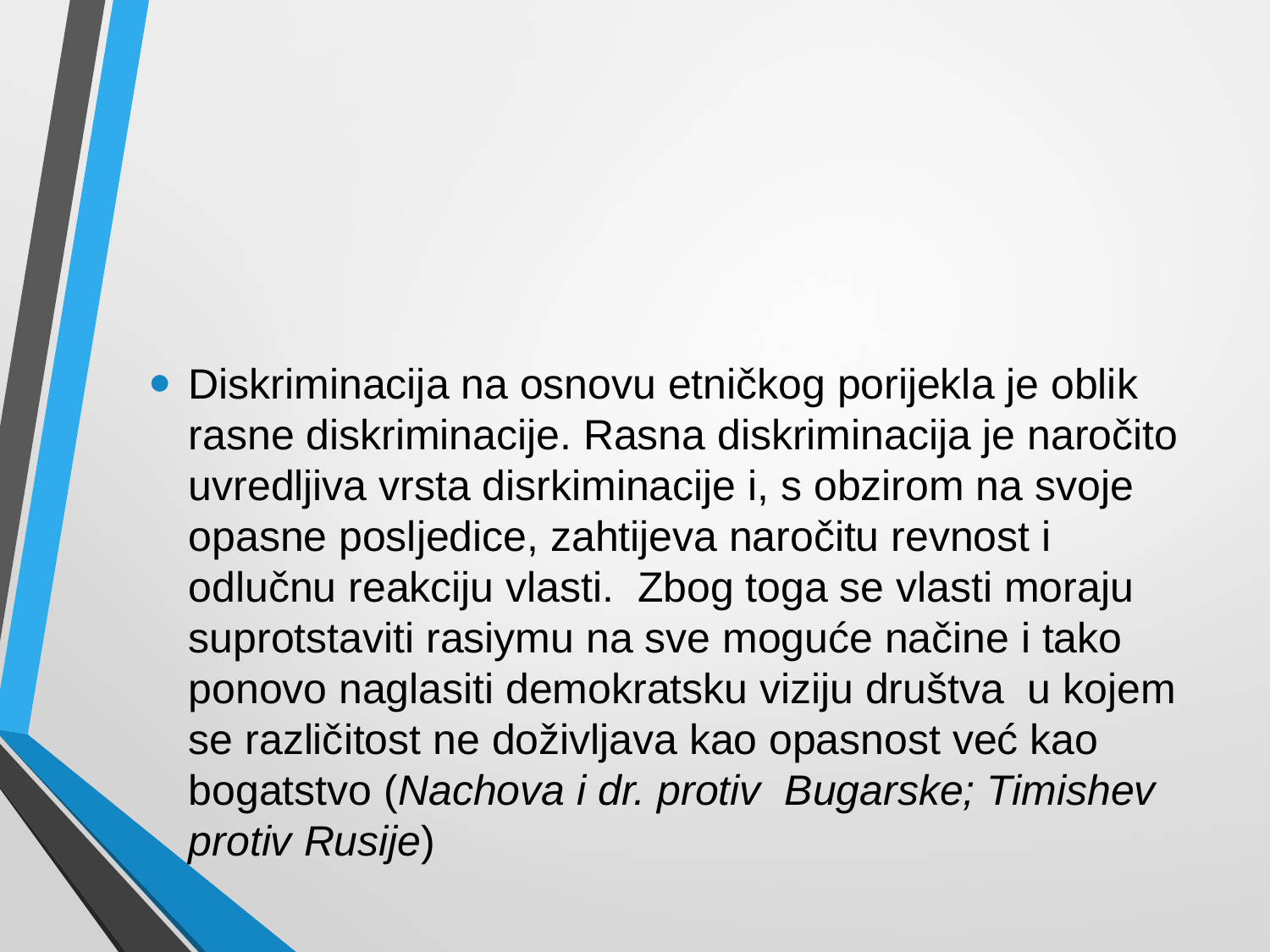

#
Diskriminacija na osnovu etničkog porijekla je oblik rasne diskriminacije. Rasna diskriminacija je naročito  uvredljiva vrsta disrkiminacije i, s obzirom na svoje opasne posljedice, zahtijeva naročitu revnost i odlučnu reakciju vlasti.  Zbog toga se vlasti moraju suprotstaviti rasiymu na sve moguće načine i tako ponovo naglasiti demokratsku viziju društva  u kojem se različitost ne doživljava kao opasnost već kao bogatstvo (Nachova i dr. protiv  Bugarske; Timishev protiv Rusije)